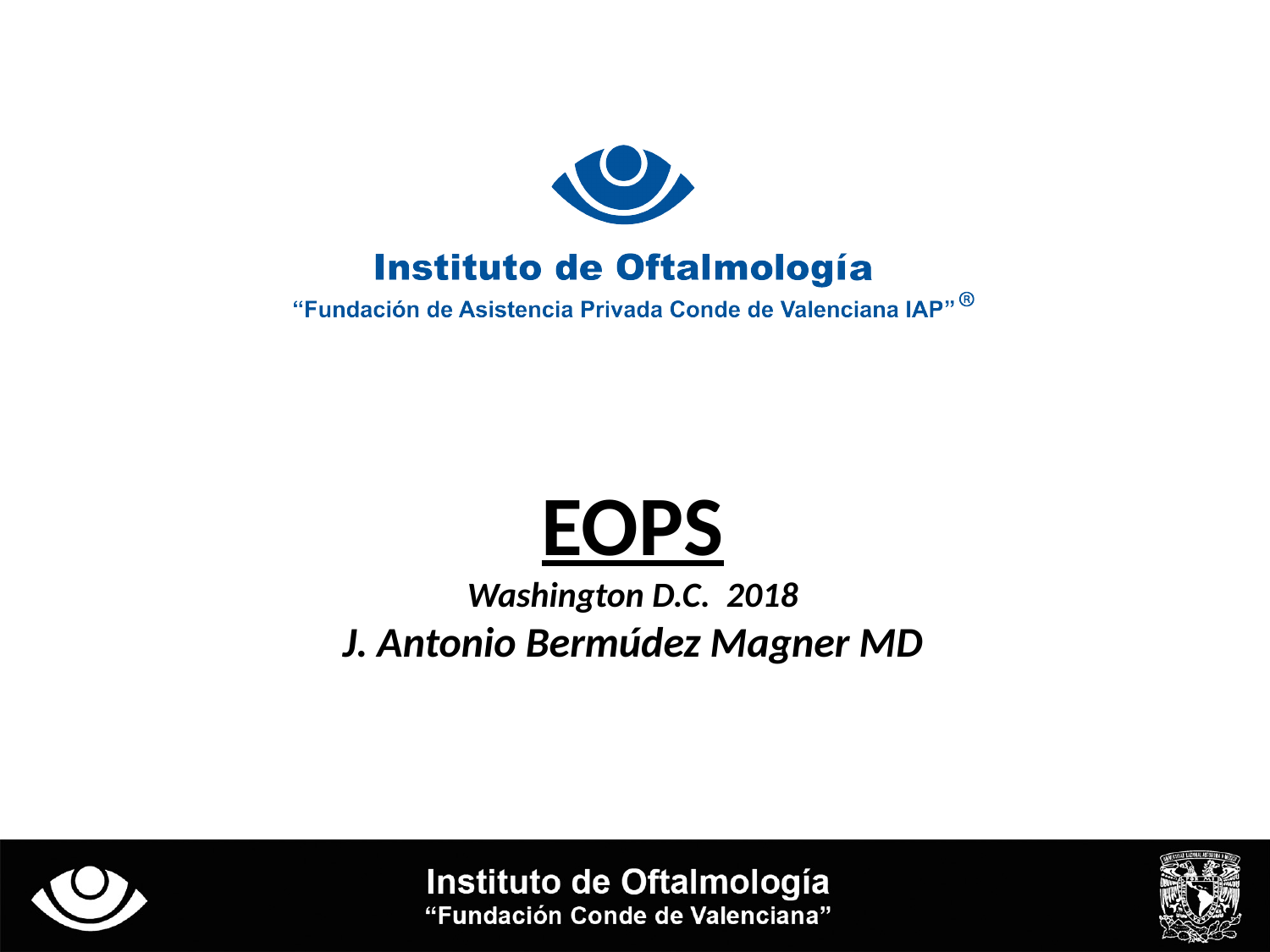

EOPS
Washington D.C.  2018
J. Antonio Bermúdez Magner MD